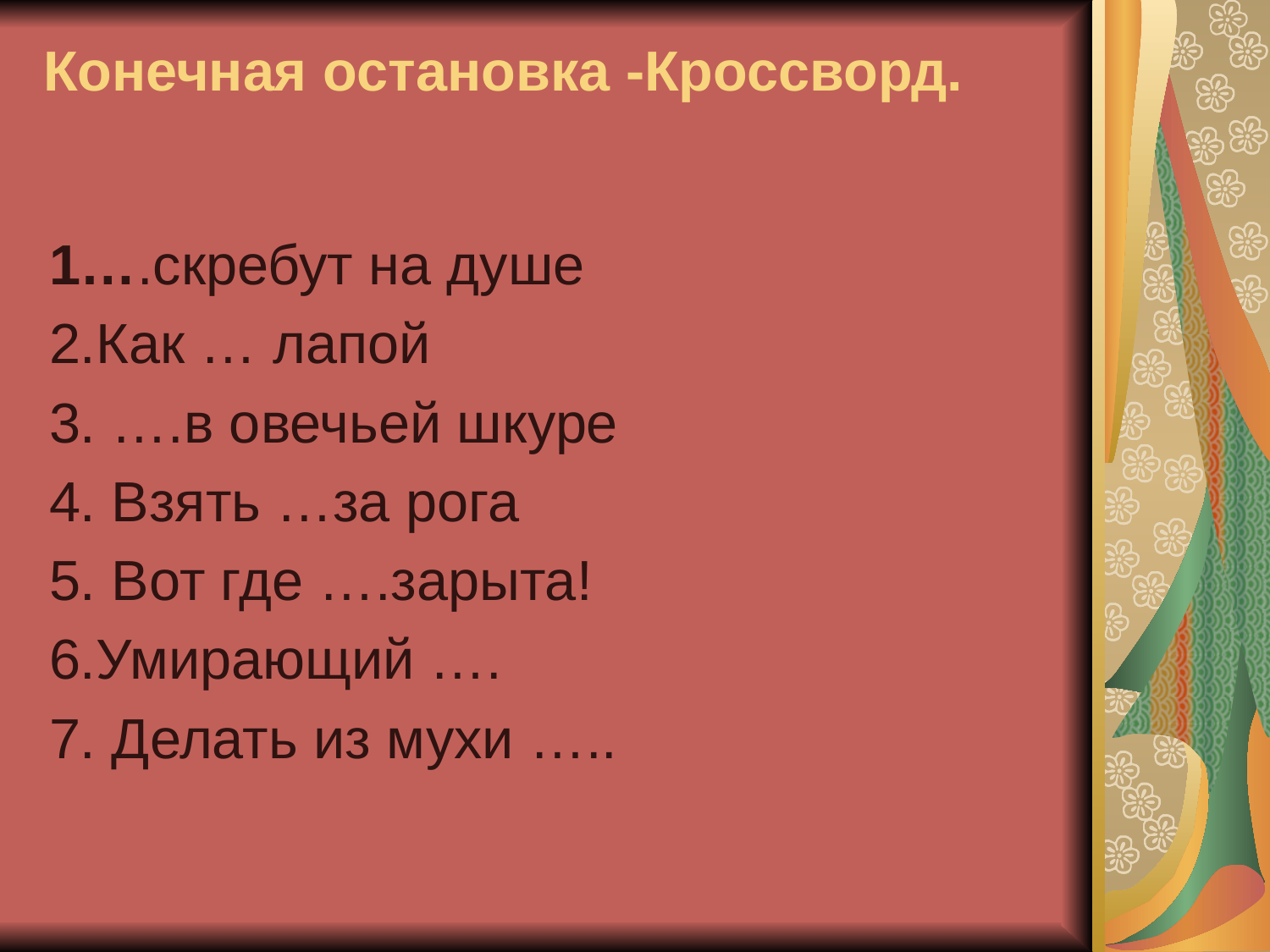

# Конечная остановка -Кроссворд.
1….скребут на душе
2.Как … лапой
3. ….в овечьей шкуре
4. Взять …за рога
5. Вот где ….зарыта!
6.Умирающий ….
7. Делать из мухи …..